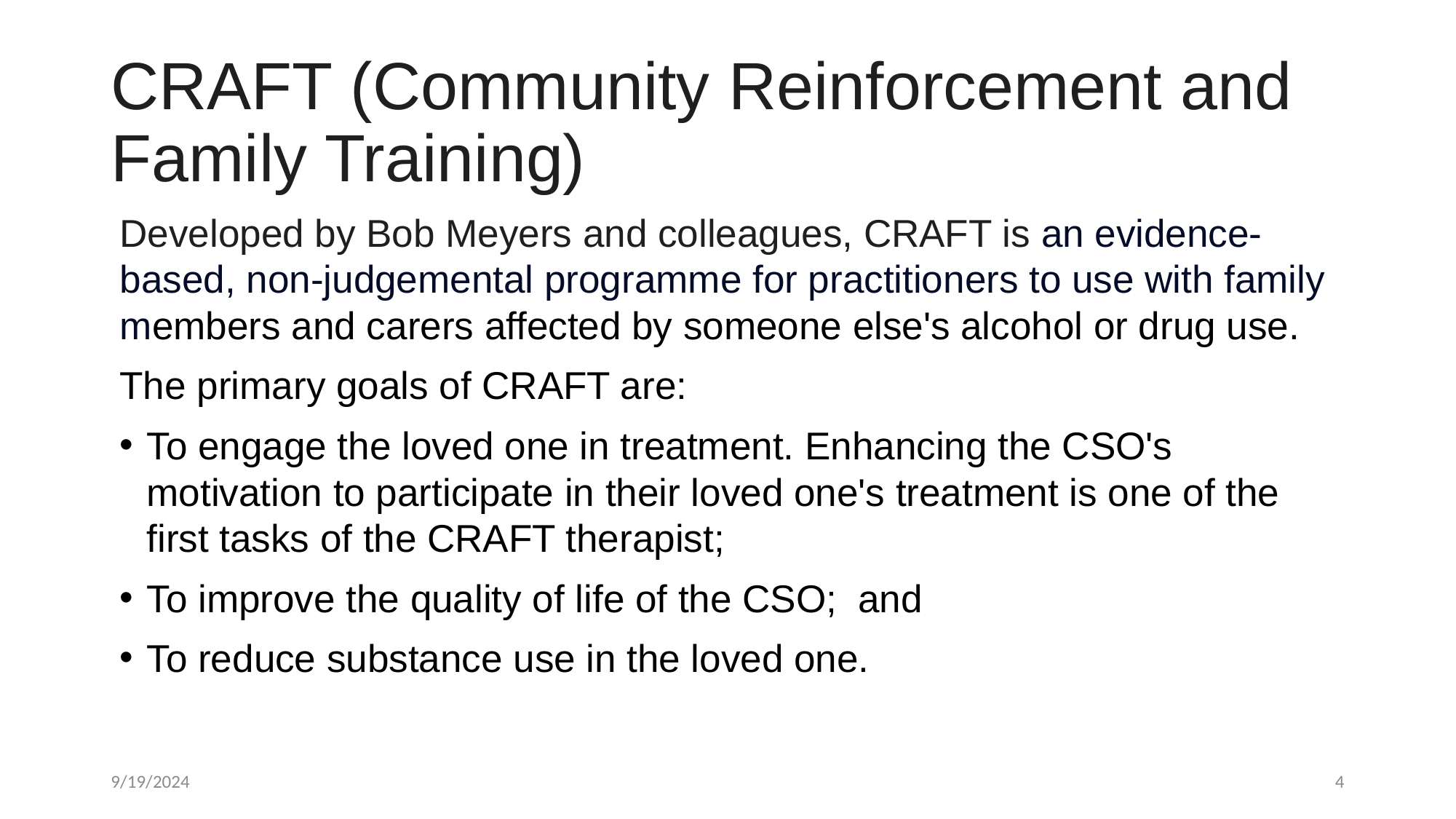

# CRAFT (Community Reinforcement and Family Training)
Developed by Bob Meyers and colleagues, CRAFT is an evidence-based, non-judgemental programme for practitioners to use with family members and carers affected by someone else's alcohol or drug use.
The primary goals of CRAFT are:
To engage the loved one in treatment. Enhancing the CSO's motivation to participate in their loved one's treatment is one of the first tasks of the CRAFT therapist;
To improve the quality of life of the CSO;  and
To reduce substance use in the loved one.

9/19/2024

4